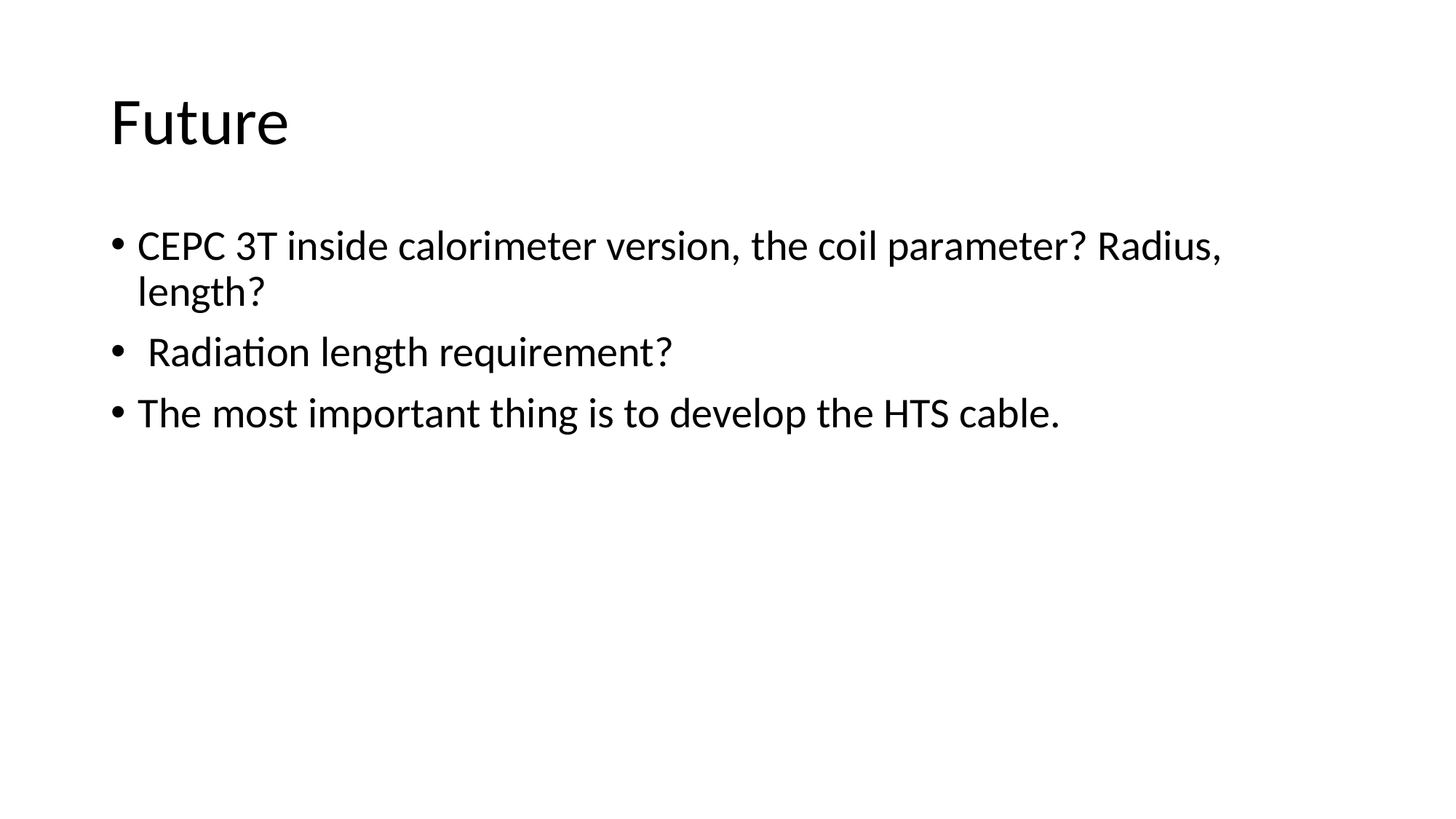

# Future
CEPC 3T inside calorimeter version, the coil parameter? Radius, length?
 Radiation length requirement?
The most important thing is to develop the HTS cable.